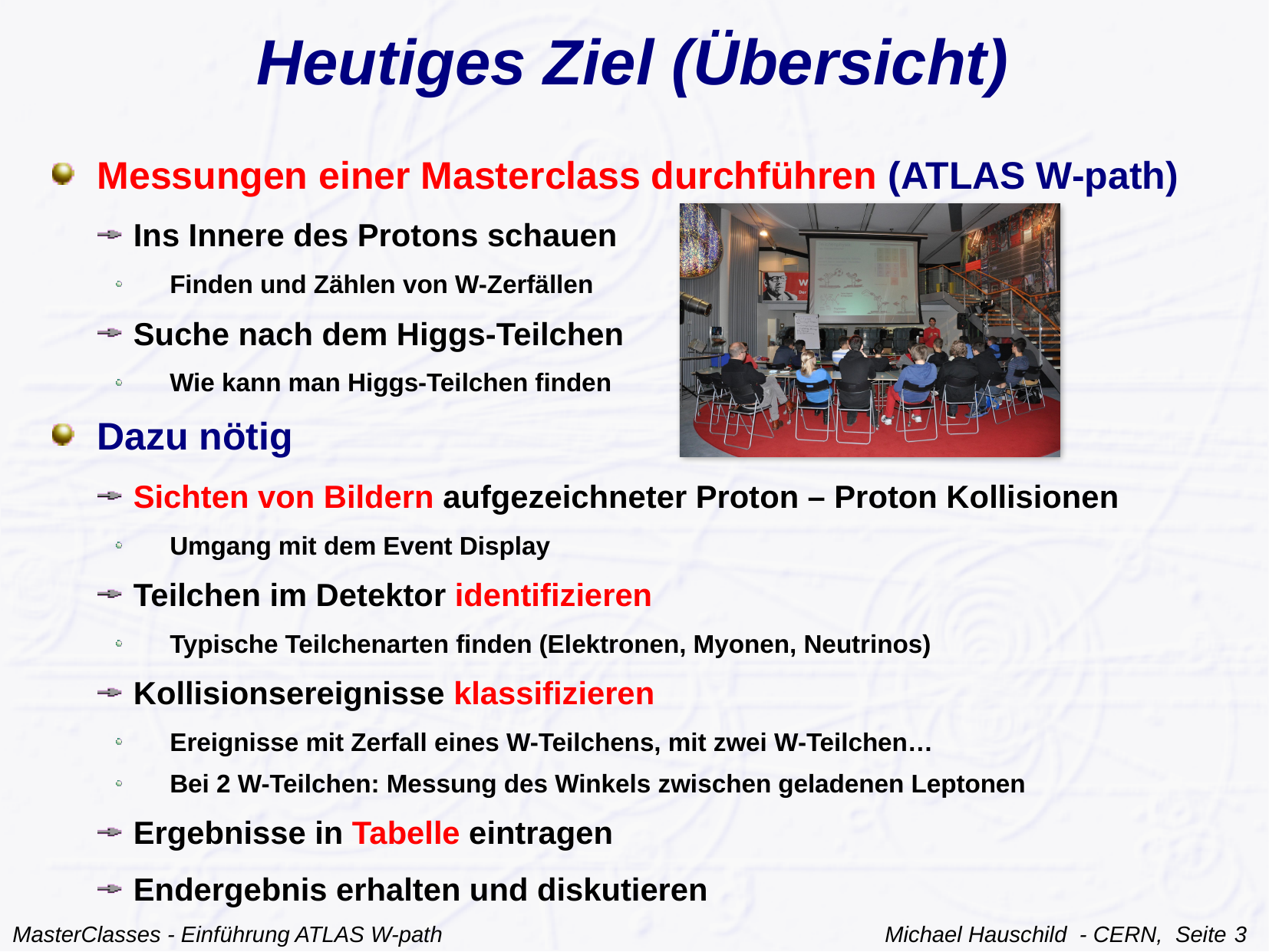

# Heutiges Ziel (Übersicht)
Messungen einer Masterclass durchführen (ATLAS W-path)
Ins Innere des Protons schauen
Finden und Zählen von W-Zerfällen
Suche nach dem Higgs-Teilchen
Wie kann man Higgs-Teilchen finden
Dazu nötig
Sichten von Bildern aufgezeichneter Proton – Proton Kollisionen
Umgang mit dem Event Display
Teilchen im Detektor identifizieren
Typische Teilchenarten finden (Elektronen, Myonen, Neutrinos)
Kollisionsereignisse klassifizieren
Ereignisse mit Zerfall eines W-Teilchens, mit zwei W-Teilchen…
Bei 2 W-Teilchen: Messung des Winkels zwischen geladenen Leptonen
Ergebnisse in Tabelle eintragen
Endergebnis erhalten und diskutieren